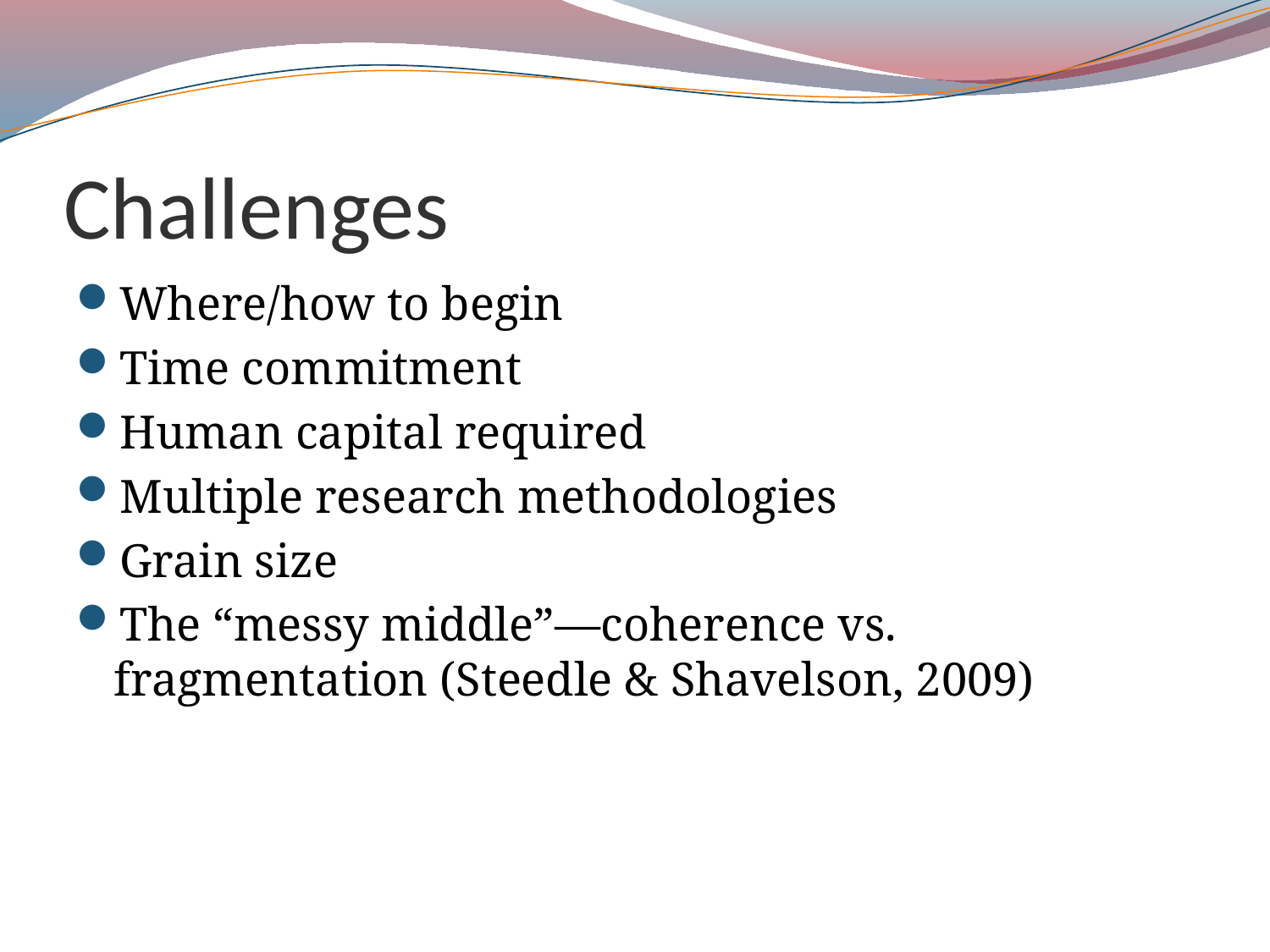

# Challenges
Where/how to begin
Time commitment
Human capital required
Multiple research methodologies
Grain size
The “messy middle”—coherence vs. fragmentation (Steedle & Shavelson, 2009)